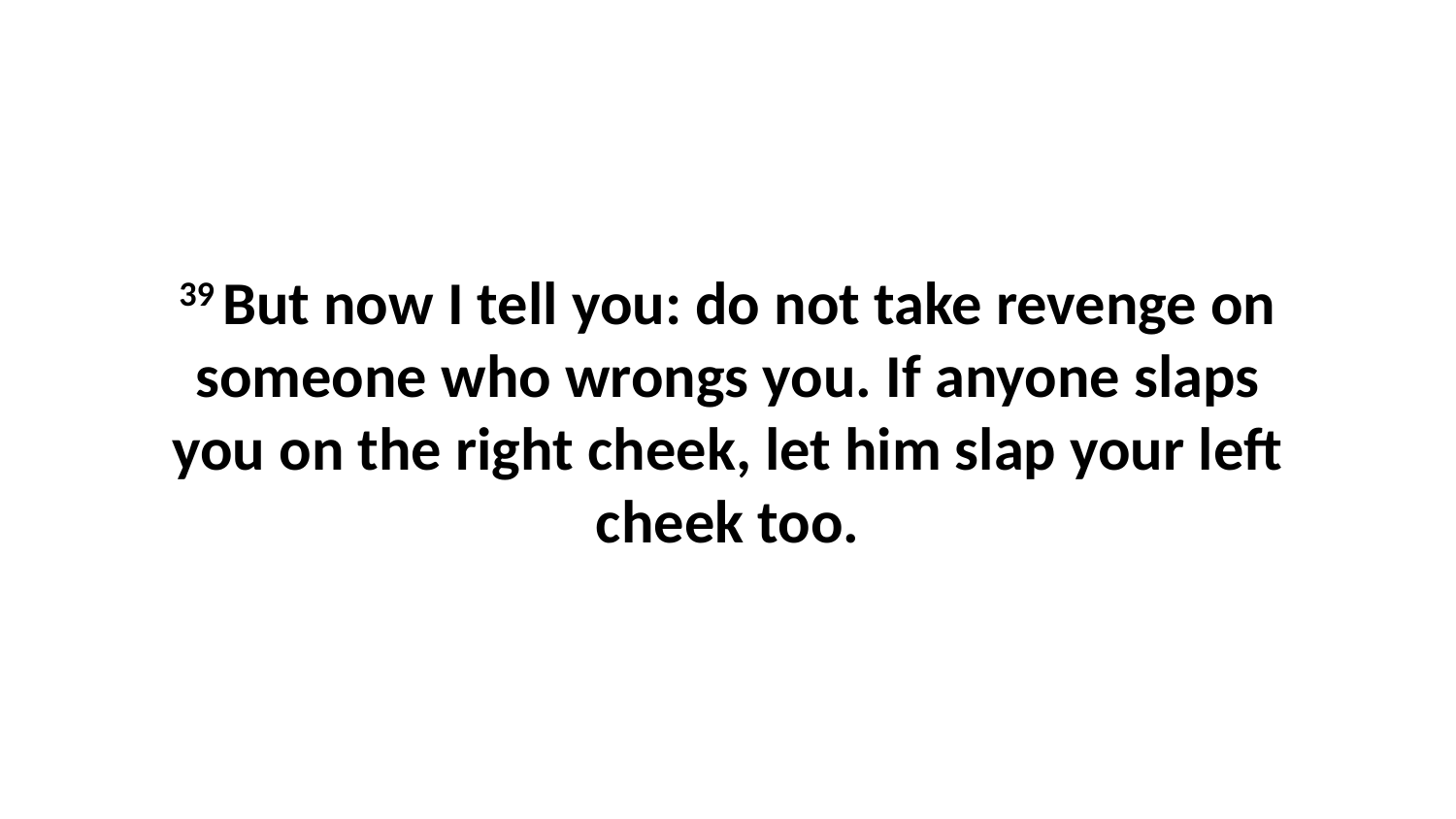

39 But now I tell you: do not take revenge on someone who wrongs you. If anyone slaps you on the right cheek, let him slap your left cheek too.